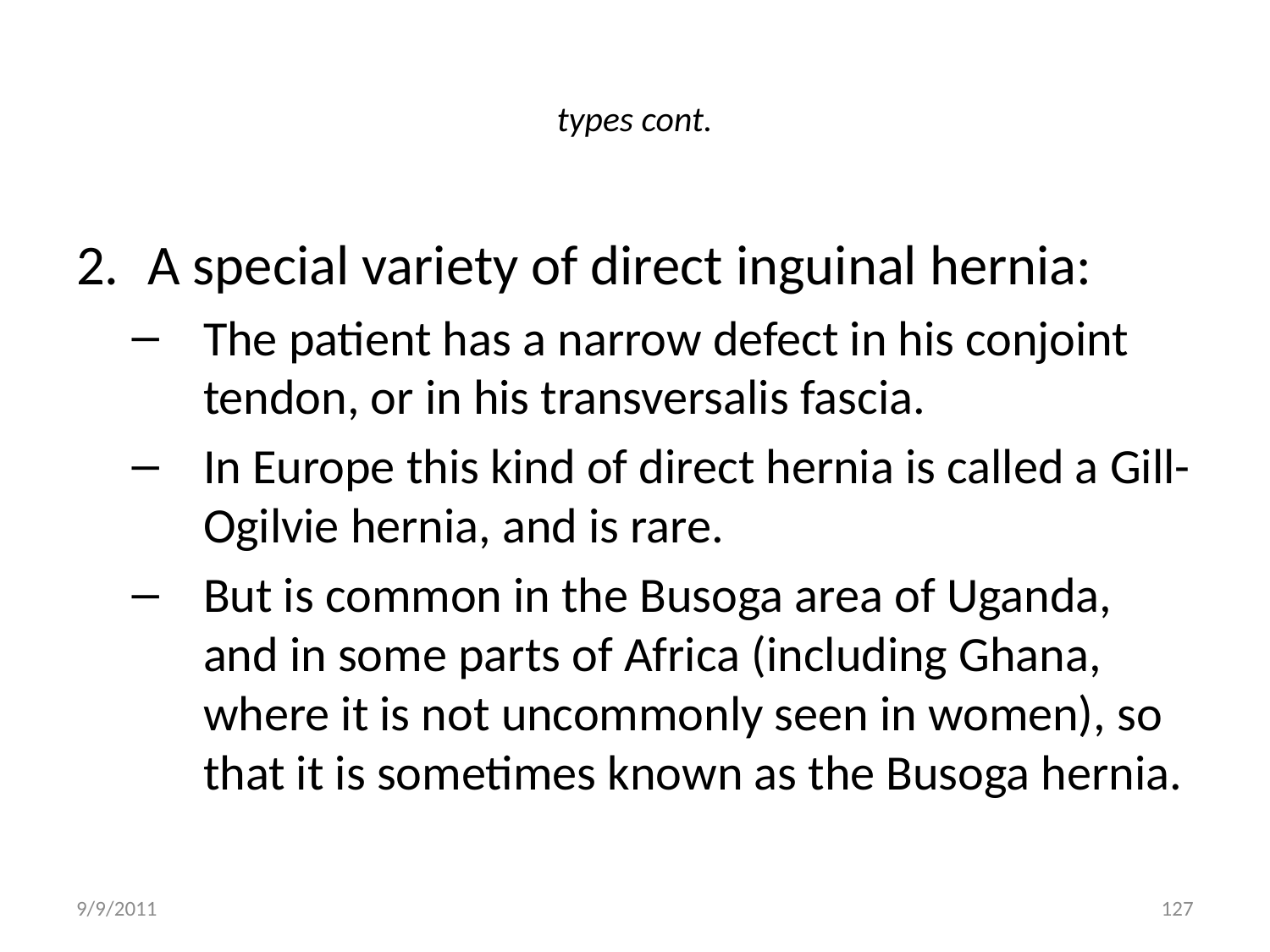

# types cont.
A special variety of direct inguinal hernia:
The patient has a narrow defect in his conjoint tendon, or in his transversalis fascia.
In Europe this kind of direct hernia is called a Gill-Ogilvie hernia, and is rare.
But is common in the Busoga area of Uganda, and in some parts of Africa (including Ghana, where it is not uncommonly seen in women), so that it is sometimes known as the Busoga hernia.
9/9/2011
127